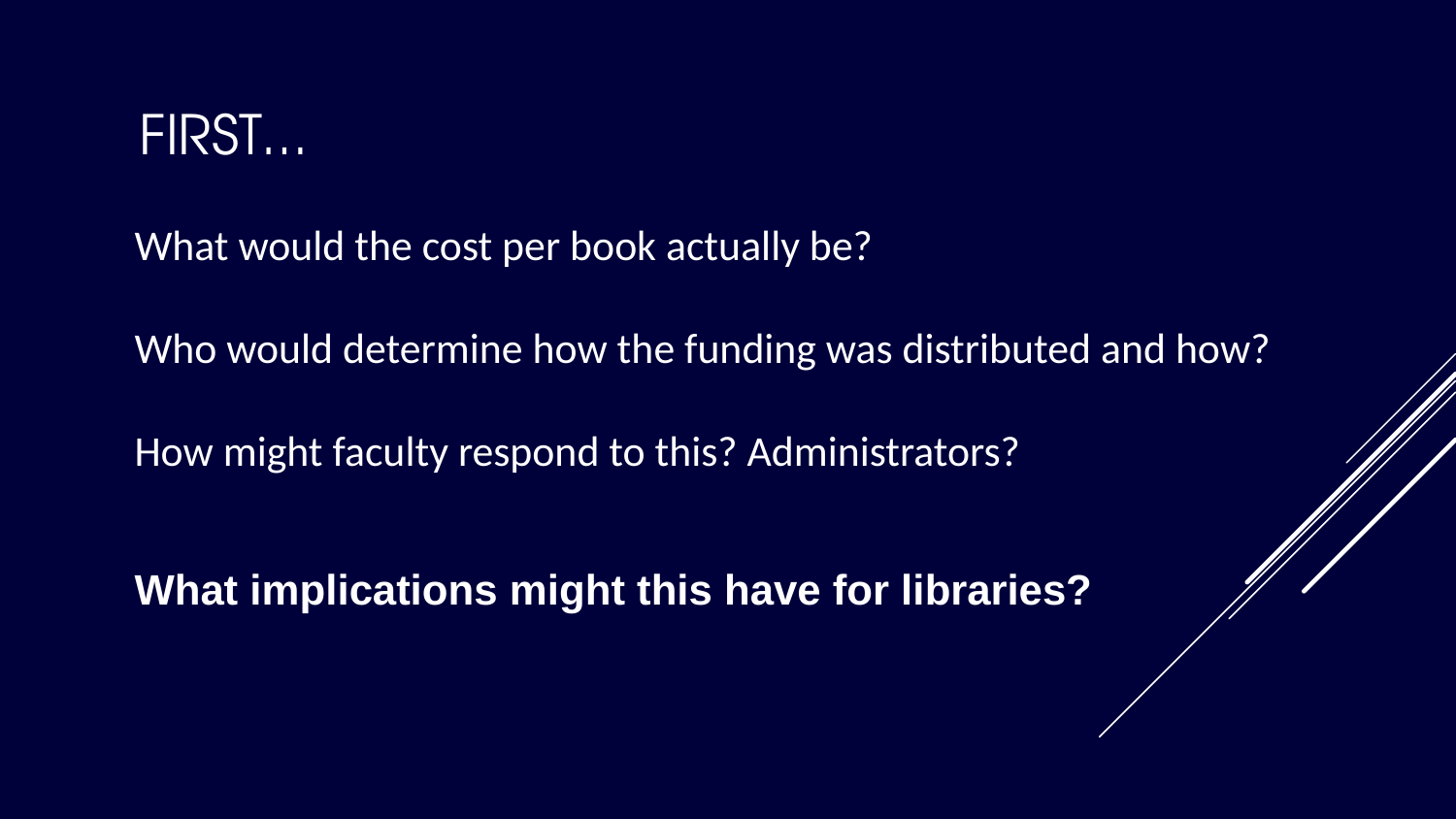

# FIRST…

What would the cost per book actually be?

Who would determine how the funding was distributed and how?

How might faculty respond to this? Administrators?

What implications might this have for libraries?